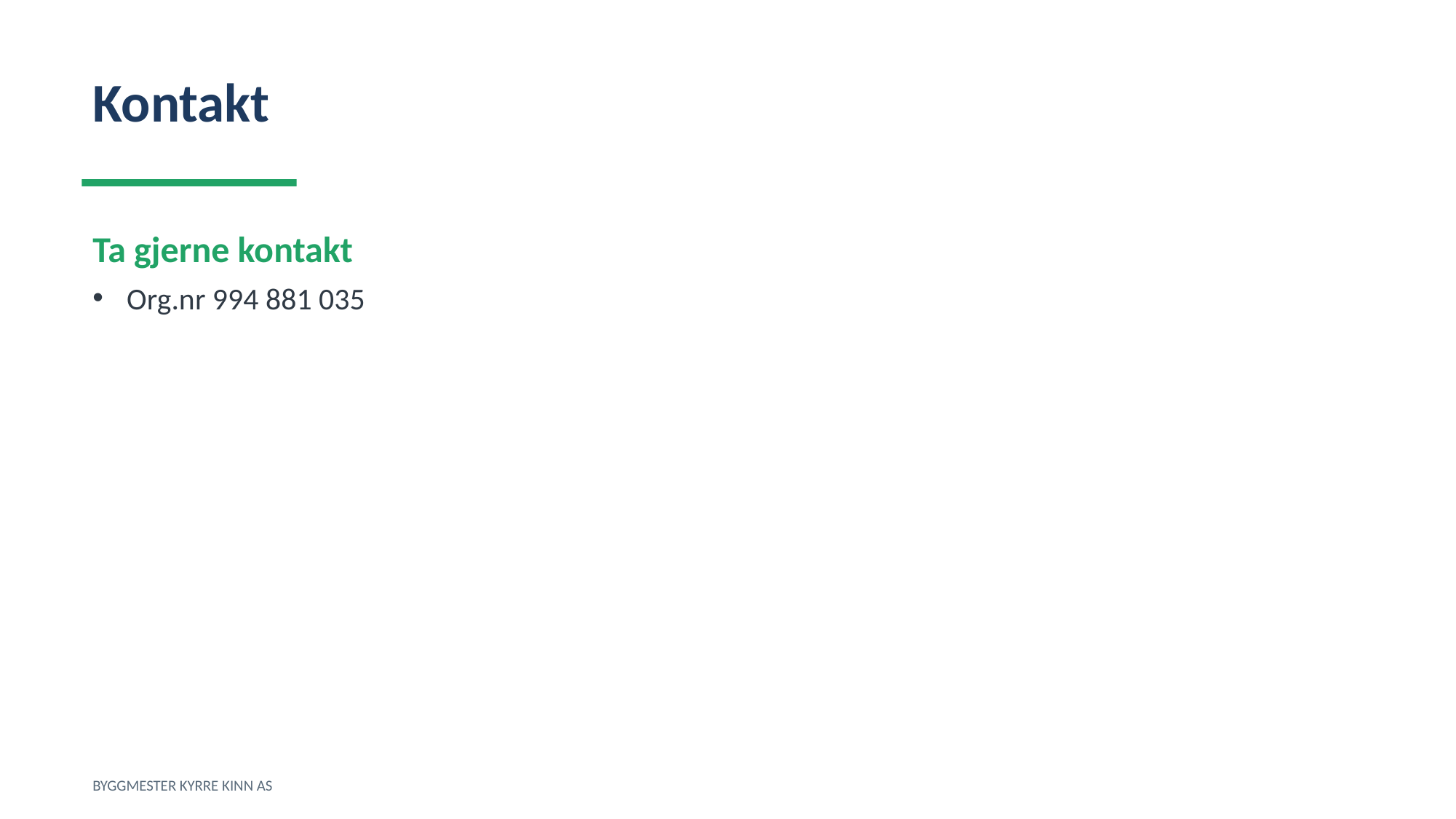

Kontakt

Ta gjerne kontakt
Org.nr 994 881 035
BYGGMESTER KYRRE KINN AS